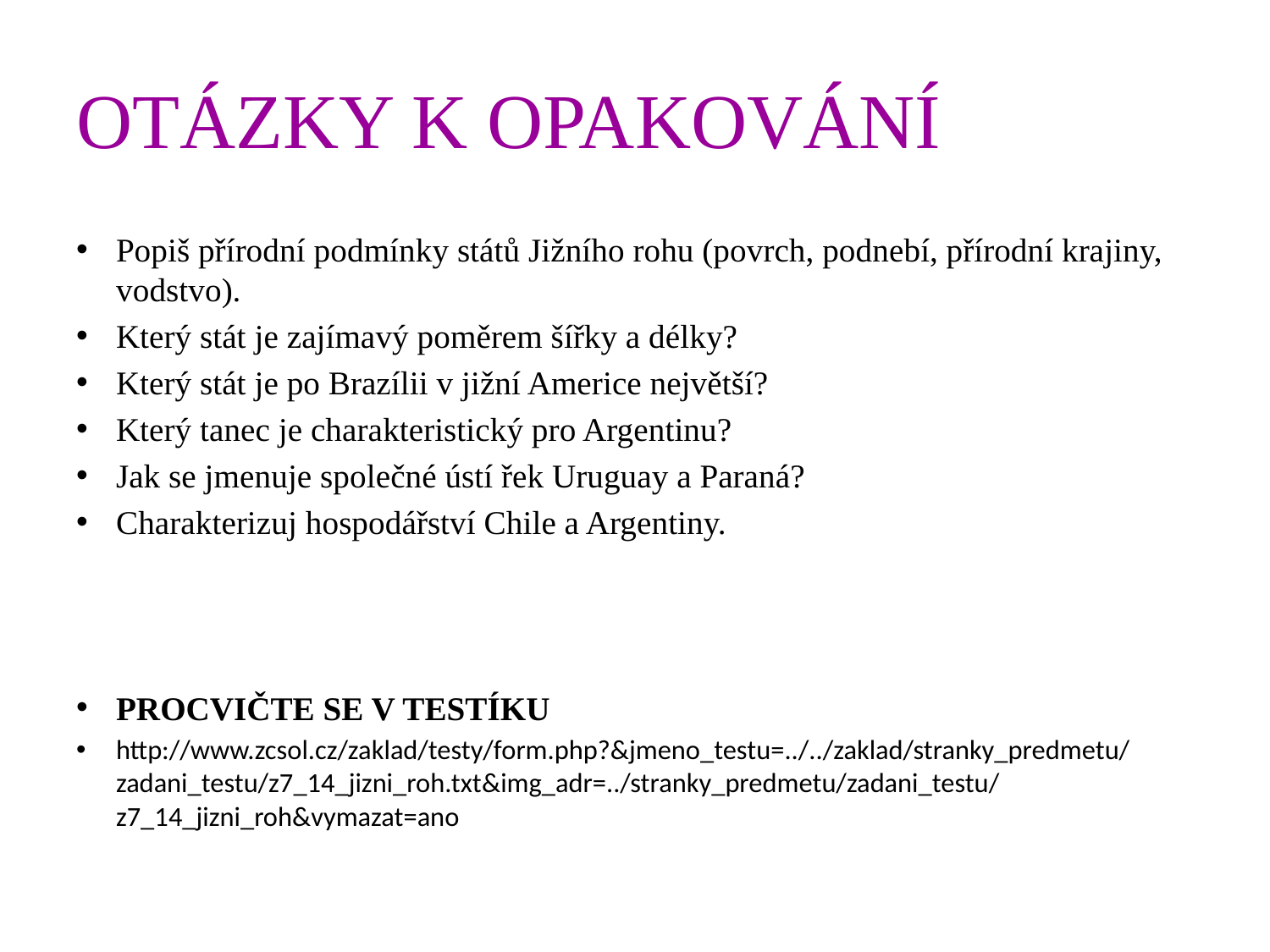

# OTÁZKY K OPAKOVÁNÍ
Popiš přírodní podmínky států Jižního rohu (povrch, podnebí, přírodní krajiny, vodstvo).
Který stát je zajímavý poměrem šířky a délky?
Který stát je po Brazílii v jižní Americe největší?
Který tanec je charakteristický pro Argentinu?
Jak se jmenuje společné ústí řek Uruguay a Paraná?
Charakterizuj hospodářství Chile a Argentiny.

PROCVIČTE SE V TESTÍKU
http://www.zcsol.cz/zaklad/testy/form.php?&jmeno_testu=../../zaklad/stranky_predmetu/zadani_testu/z7_14_jizni_roh.txt&img_adr=../stranky_predmetu/zadani_testu/z7_14_jizni_roh&vymazat=ano